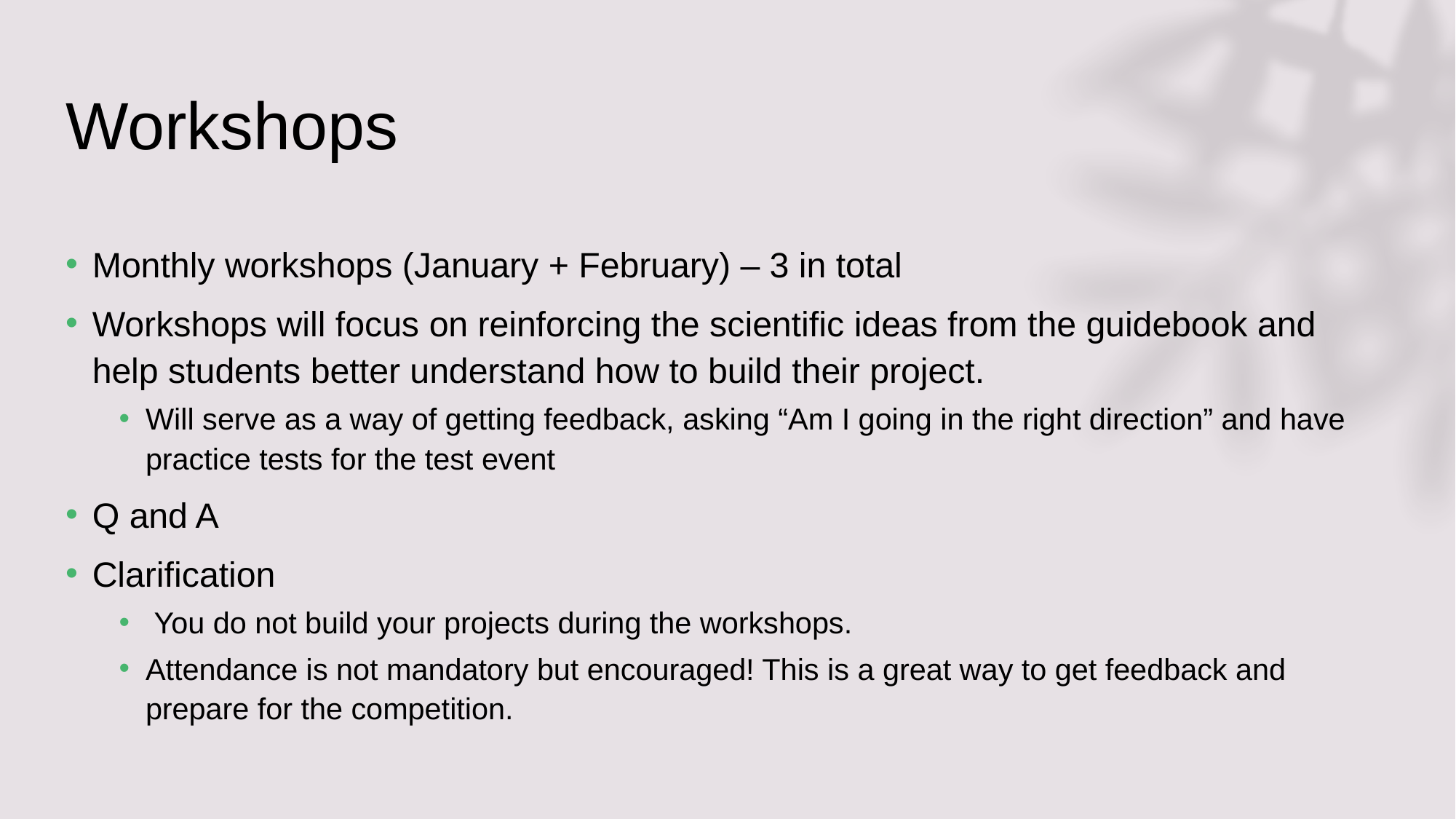

# Workshops
Monthly workshops (January + February) – 3 in total
Workshops will focus on reinforcing the scientific ideas from the guidebook and help students better understand how to build their project.
Will serve as a way of getting feedback, asking “Am I going in the right direction” and have practice tests for the test event
Q and A
Clarification
 You do not build your projects during the workshops.
Attendance is not mandatory but encouraged! This is a great way to get feedback and prepare for the competition.